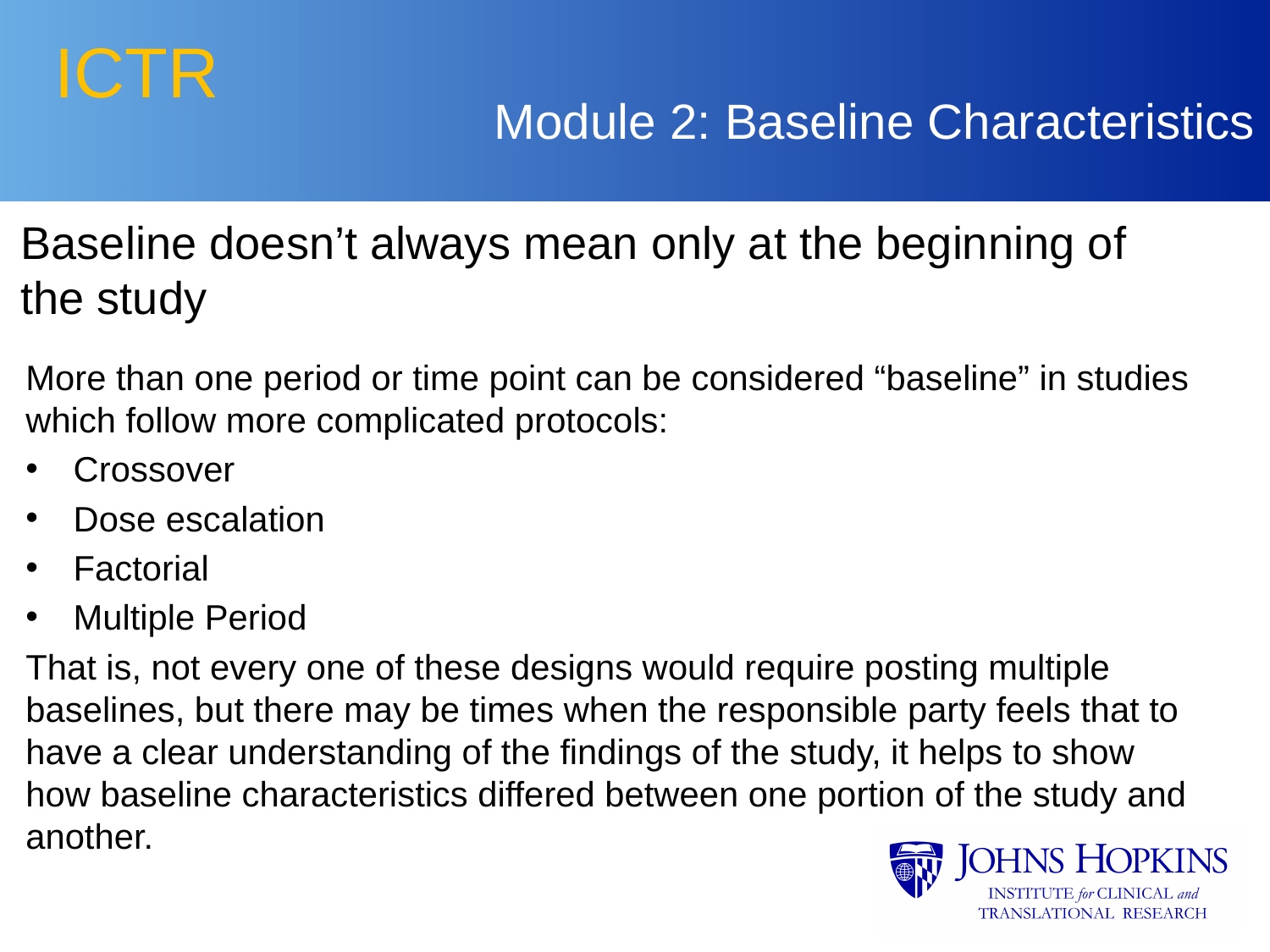

# ICTR
Module 2: Baseline Characteristics
Baseline doesn’t always mean only at the beginning of
the study

More than one period or time point can be considered “baseline” in studies which follow more complicated protocols:
Crossover
Dose escalation
Factorial
Multiple Period
That is, not every one of these designs would require posting multiple baselines, but there may be times when the responsible party feels that to have a clear understanding of the findings of the study, it helps to show how baseline characteristics differed between one portion of the study and another.